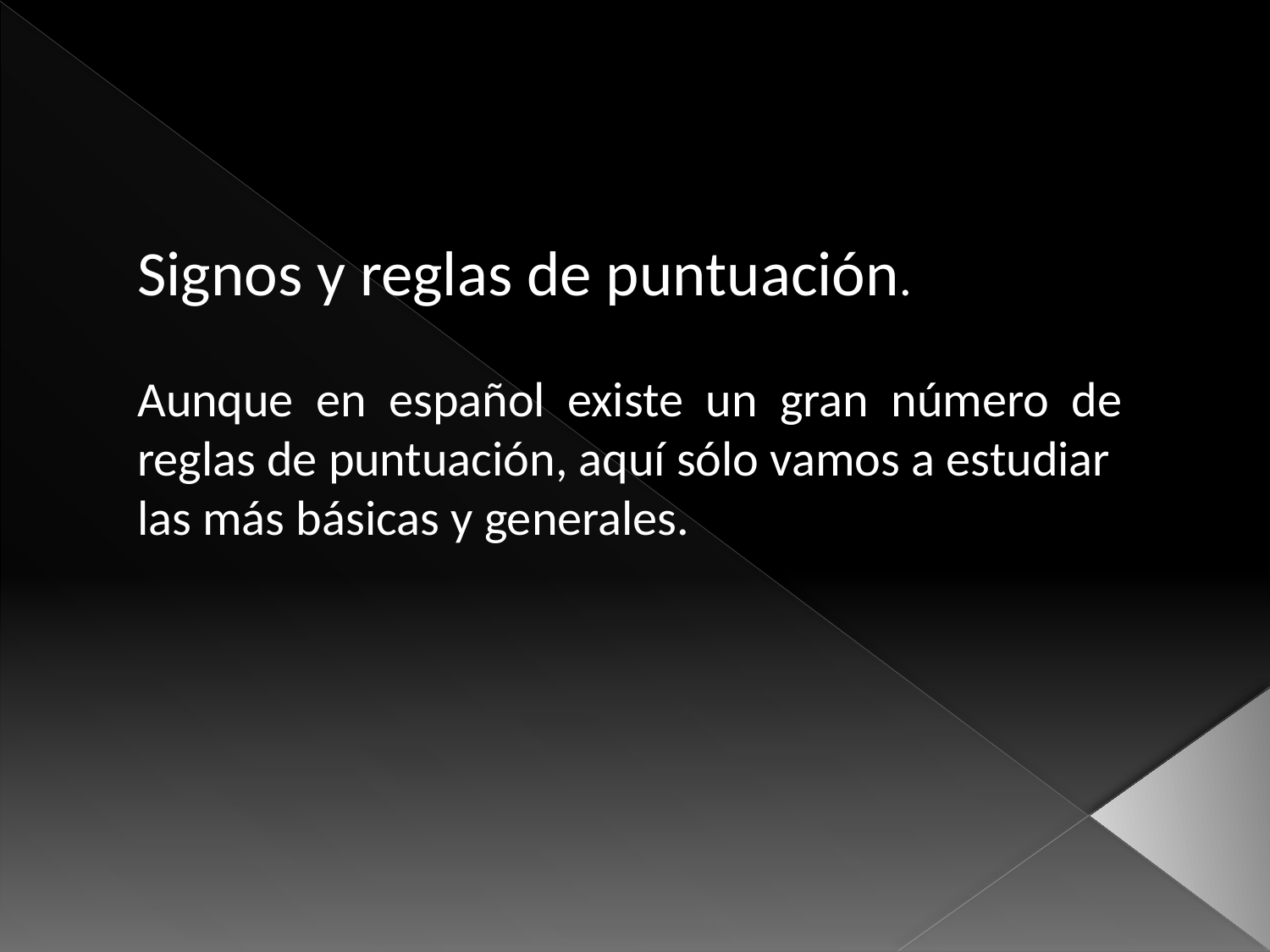

Signos y reglas de puntuación.

Aunque en español existe un gran número de reglas de puntuación, aquí sólo vamos a estudiar
las más básicas y generales.